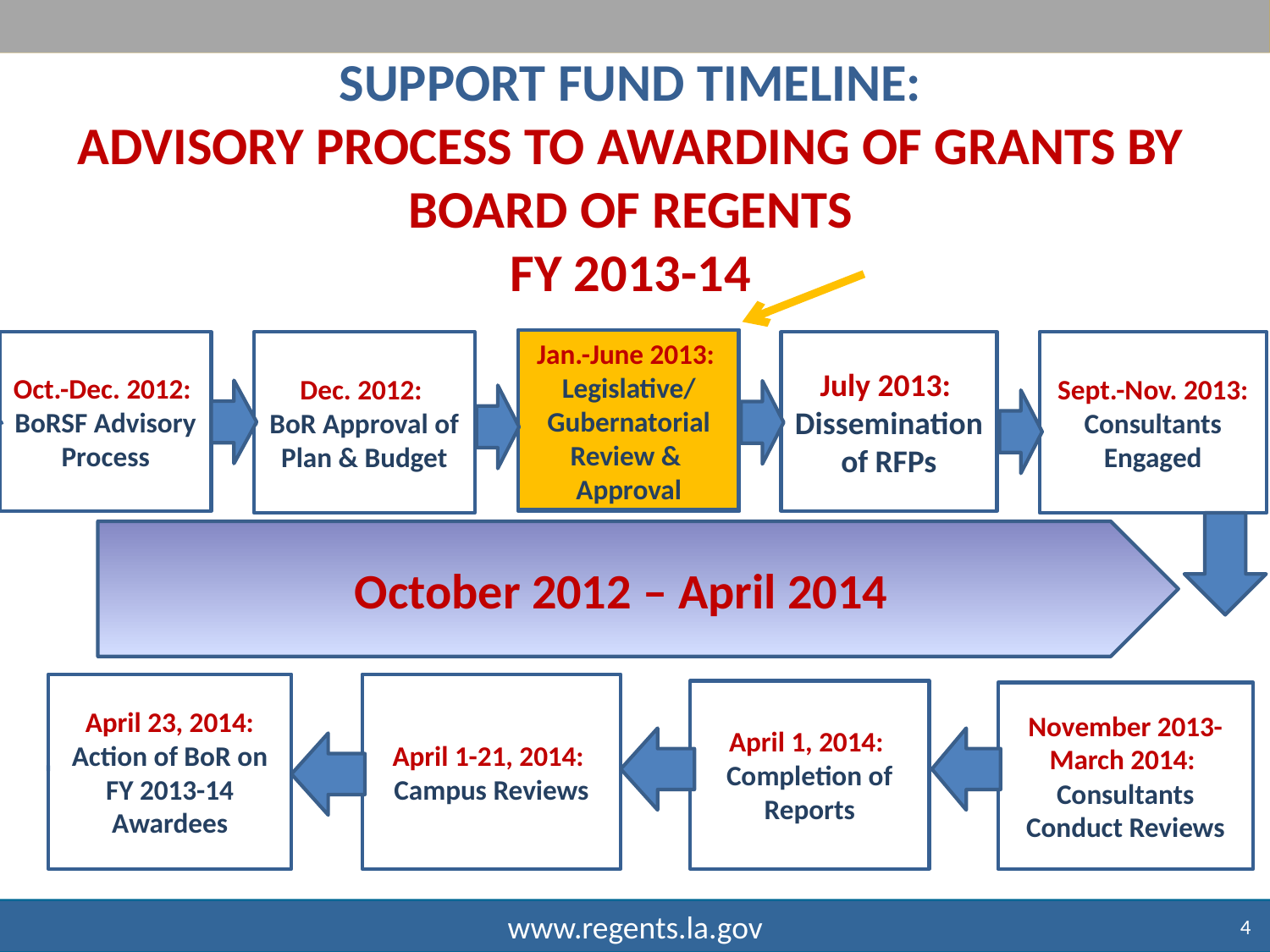

# SUPPORT FUND TIMELINE: ADVISORY PROCESS TO AWARDING OF GRANTS BY BOARD OF REGENTS FY 2013-14

Jan.-June 2013:
Legislative/
Gubernatorial Review &  Approval
Oct.-Dec. 2012:
BoRSF Advisory Process
Sept.-Nov. 2013:
Consultants Engaged
Dec. 2012:
BoR Approval of Plan & Budget
July 2013:
Dissemination of RFPs

October 2012 – April 2014

April 23, 2014:
Action of BoR on FY 2013-14 Awardees
April 1-21, 2014:
Campus Reviews
April 1, 2014:
Completion of Reports
November 2013-
March 2014:
Consultants Conduct Reviews

4